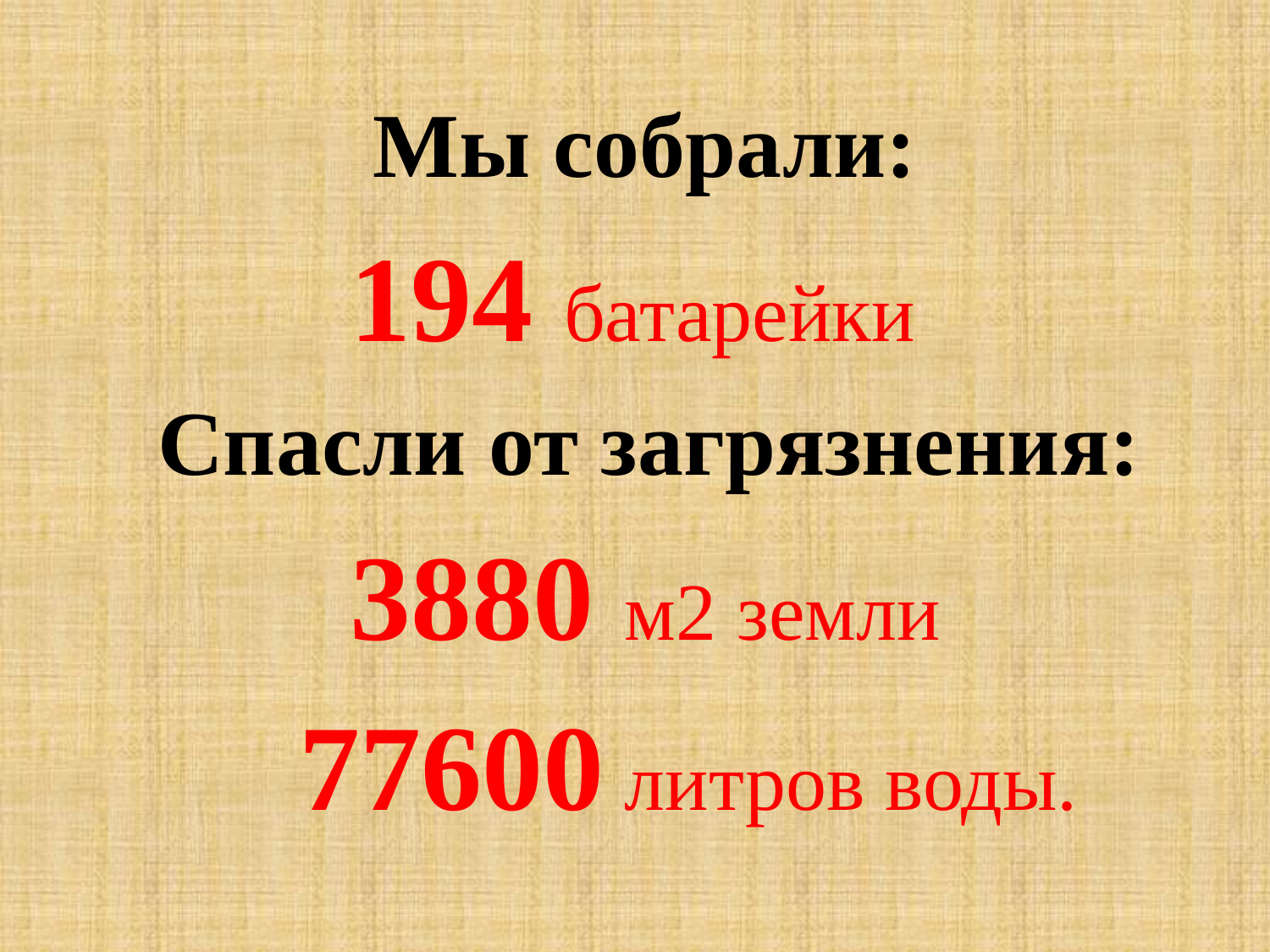

Мы собрали:
         194 батарейки
    Спасли от загрязнения:
         3880 м2 земли
           77600 литров воды.